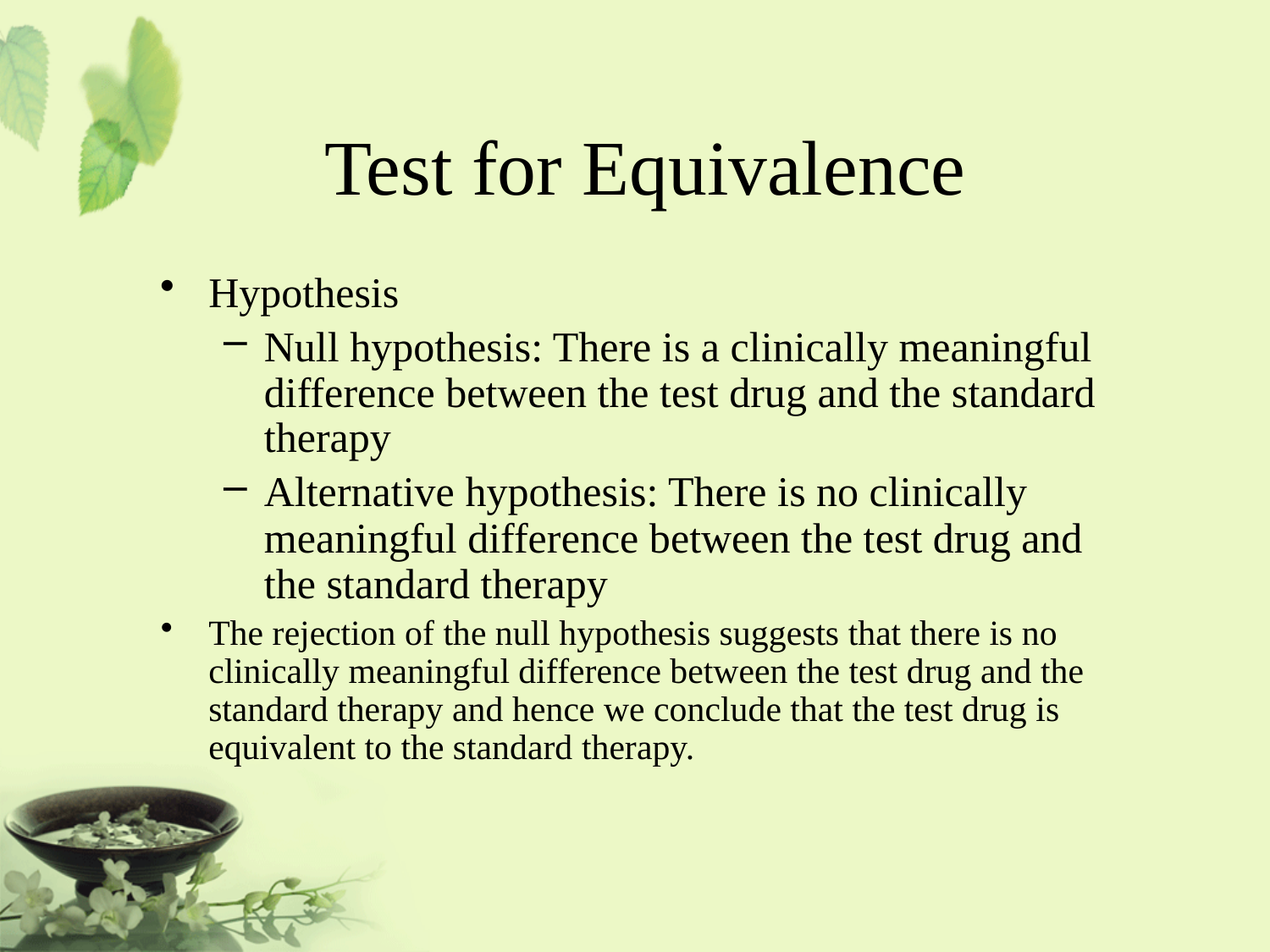

# Test for Equivalence
Hypothesis
Null hypothesis: There is a clinically meaningful difference between the test drug and the standard therapy
Alternative hypothesis: There is no clinically meaningful difference between the test drug and the standard therapy
The rejection of the null hypothesis suggests that there is no clinically meaningful difference between the test drug and the standard therapy and hence we conclude that the test drug is equivalent to the standard therapy.